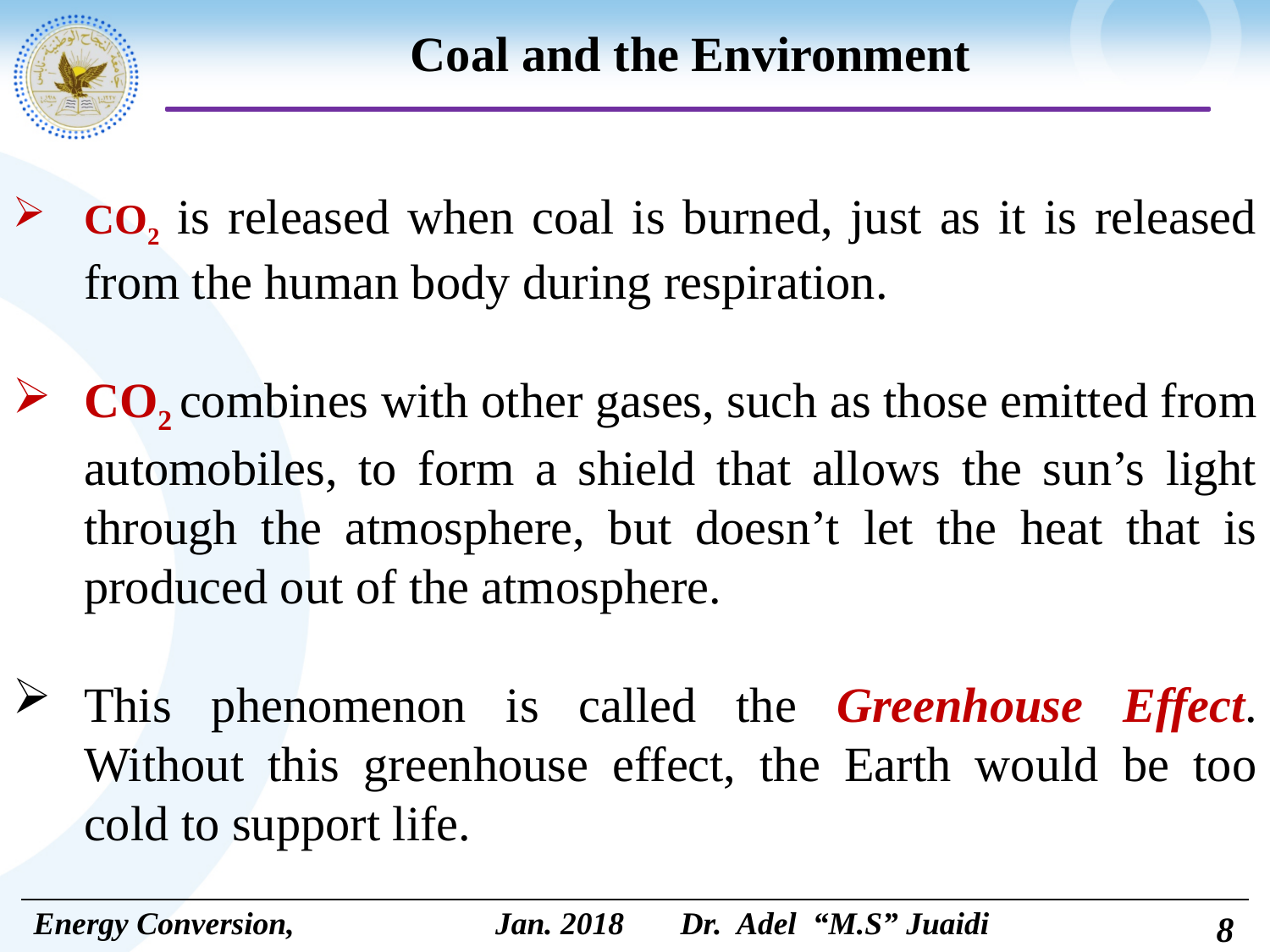

# Coal and the Environment
CO2 is released when coal is burned, just as it is released from the human body during respiration.

CO2 combines with other gases, such as those emitted from automobiles, to form a shield that allows the sun’s light through the atmosphere, but doesn’t let the heat that is produced out of the atmosphere.

This phenomenon is called the Greenhouse Effect. Without this greenhouse effect, the Earth would be too cold to support life.
8